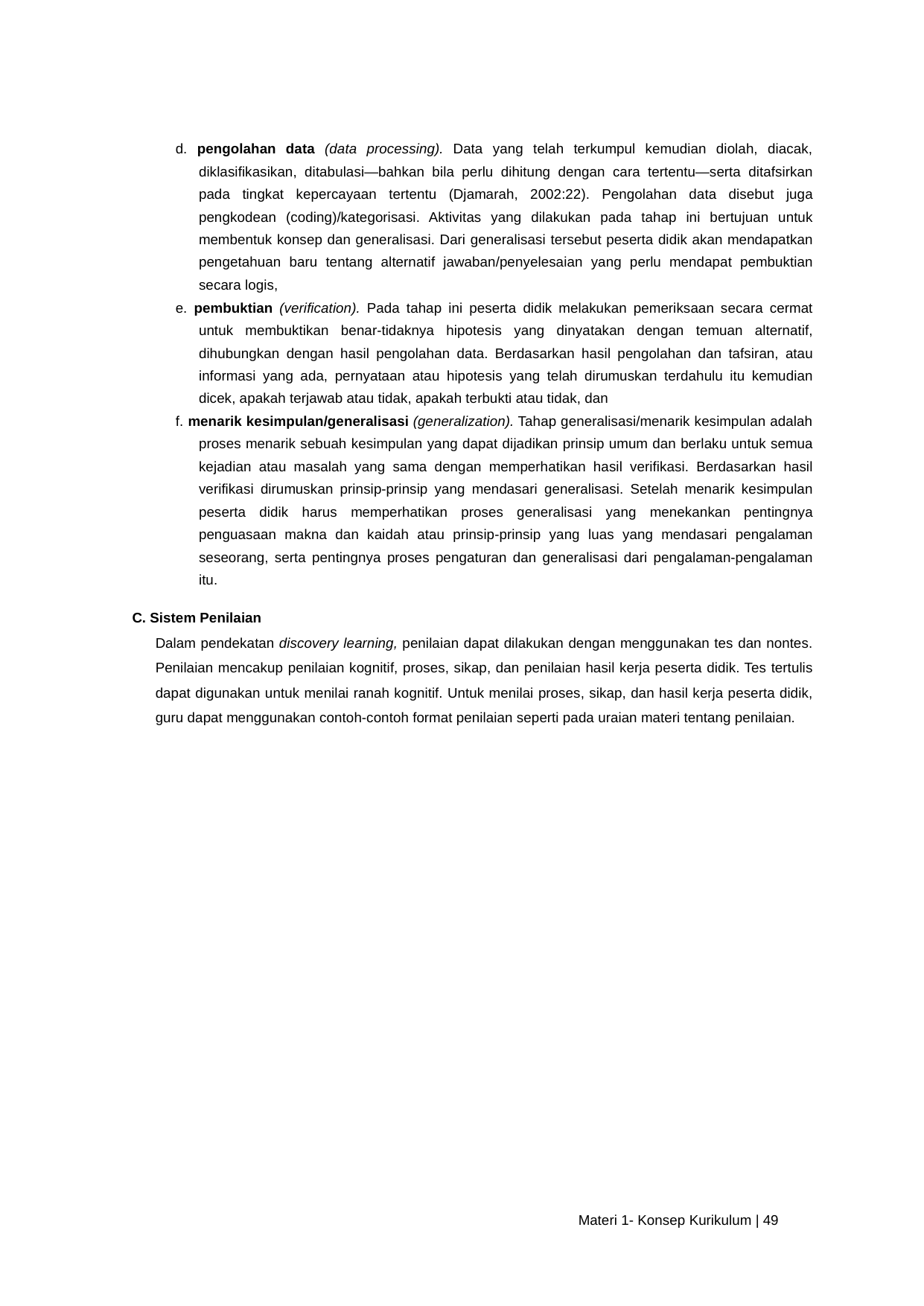

d. pengolahan data (data processing). Data yang telah terkumpul kemudian diolah, diacak, diklasifikasikan, ditabulasi—bahkan bila perlu dihitung dengan cara tertentu—serta ditafsirkan pada tingkat kepercayaan tertentu (Djamarah, 2002:22). Pengolahan data disebut juga pengkodean (coding)/kategorisasi. Aktivitas yang dilakukan pada tahap ini bertujuan untuk membentuk konsep dan generalisasi. Dari generalisasi tersebut peserta didik akan mendapatkan pengetahuan baru tentang alternatif jawaban/penyelesaian yang perlu mendapat pembuktian secara logis,
e. pembuktian (verification). Pada tahap ini peserta didik melakukan pemeriksaan secara cermat untuk membuktikan benar-tidaknya hipotesis yang dinyatakan dengan temuan alternatif, dihubungkan dengan hasil pengolahan data. Berdasarkan hasil pengolahan dan tafsiran, atau informasi yang ada, pernyataan atau hipotesis yang telah dirumuskan terdahulu itu kemudian dicek, apakah terjawab atau tidak, apakah terbukti atau tidak, dan
f. menarik kesimpulan/generalisasi (generalization). Tahap generalisasi/menarik kesimpulan adalah proses menarik sebuah kesimpulan yang dapat dijadikan prinsip umum dan berlaku untuk semua kejadian atau masalah yang sama dengan memperhatikan hasil verifikasi. Berdasarkan hasil verifikasi dirumuskan prinsip-prinsip yang mendasari generalisasi. Setelah menarik kesimpulan peserta didik harus memperhatikan proses generalisasi yang menekankan pentingnya penguasaan makna dan kaidah atau prinsip-prinsip yang luas yang mendasari pengalaman seseorang, serta pentingnya proses pengaturan dan generalisasi dari pengalaman-pengalaman itu.
C. Sistem Penilaian
Dalam pendekatan discovery learning, penilaian dapat dilakukan dengan menggunakan tes dan nontes. Penilaian mencakup penilaian kognitif, proses, sikap, dan penilaian hasil kerja peserta didik. Tes tertulis dapat digunakan untuk menilai ranah kognitif. Untuk menilai proses, sikap, dan hasil kerja peserta didik, guru dapat menggunakan contoh-contoh format penilaian seperti pada uraian materi tentang penilaian.
Materi 1- Konsep Kurikulum | 49